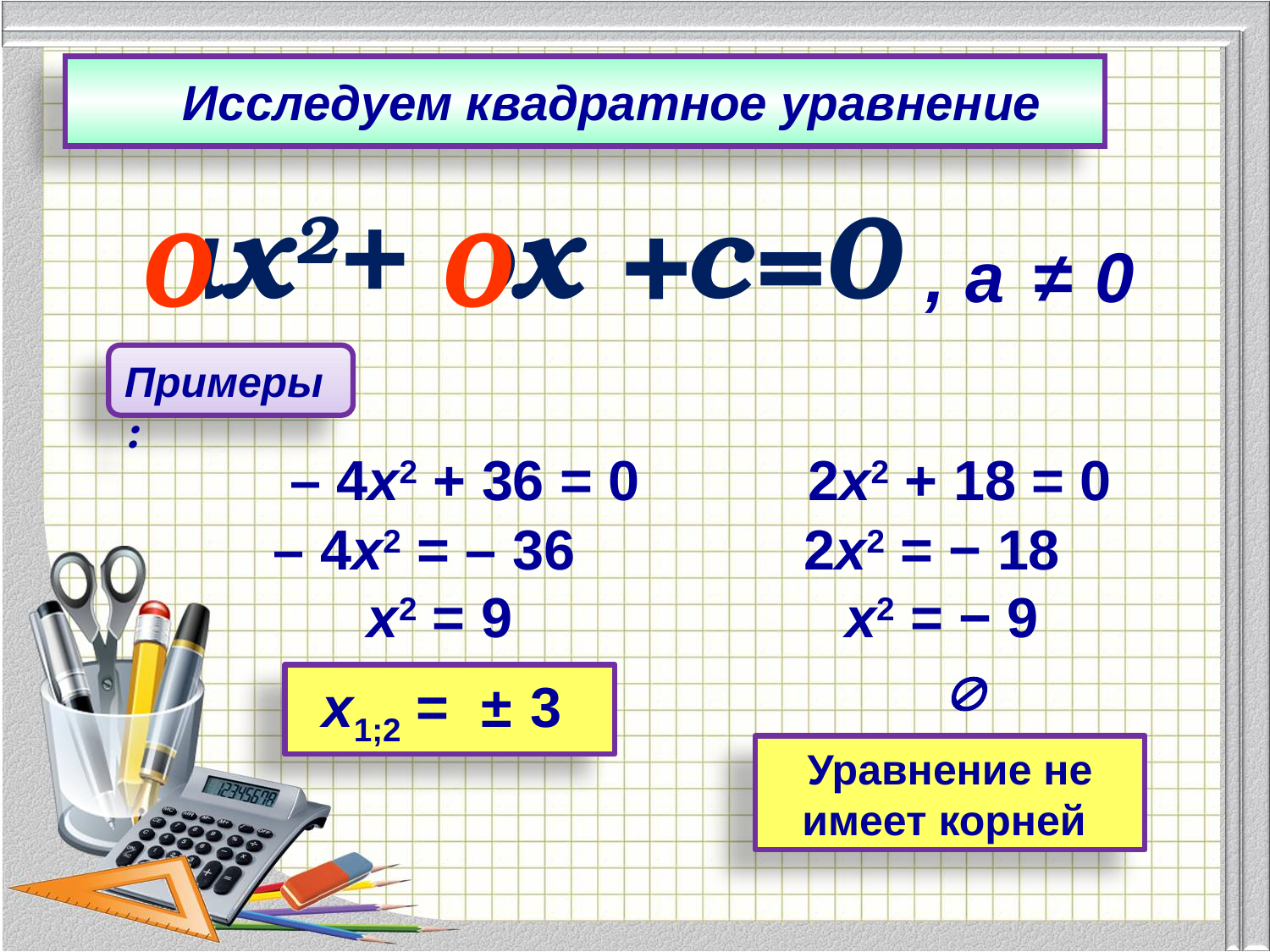

Исследуем квадратное уравнение

ax2+ bx +c=0
0
0
, a ≠ 0
Примеры:
– 4х2 + 36 = 0
2х2 + 18 = 0
– 4х2 = – 36
2х2 = − 18
х2 = 9
х2 = − 9
∅
х1;2 =  ± 3
Уравнение не имеет корней